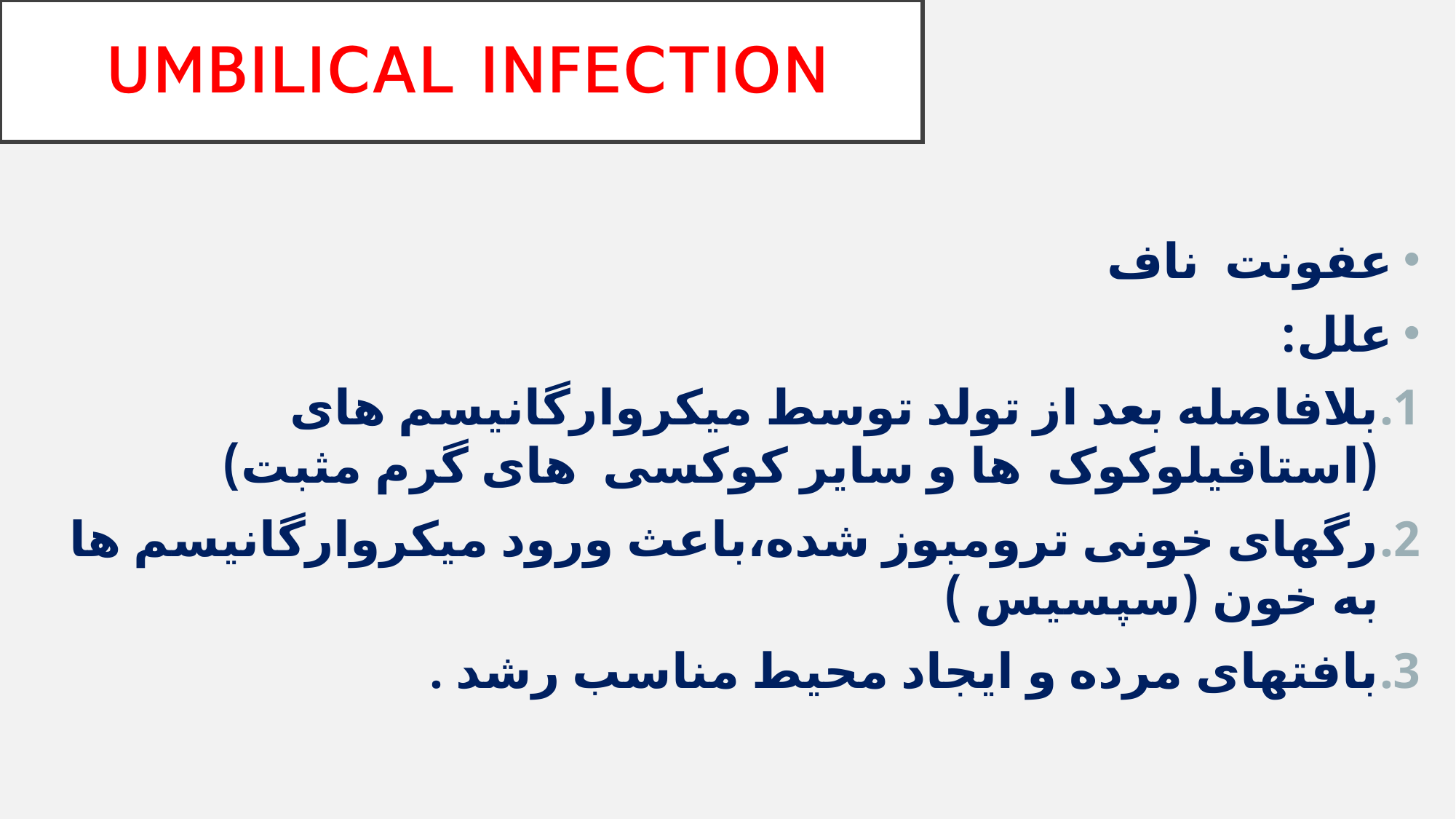

# Umbilical infection
عفونت  ناف
علل:
بلافاصله بعد از تولد توسط میکروارگانیسم های (استافیلوکوک  ها و سایر کوکسی  های گرم مثبت)
رگهای خونی ترومبوز شده،باعث ورود میکروارگانیسم ها به خون (سپسیس )
بافتهای مرده و ایجاد محیط مناسب رشد .